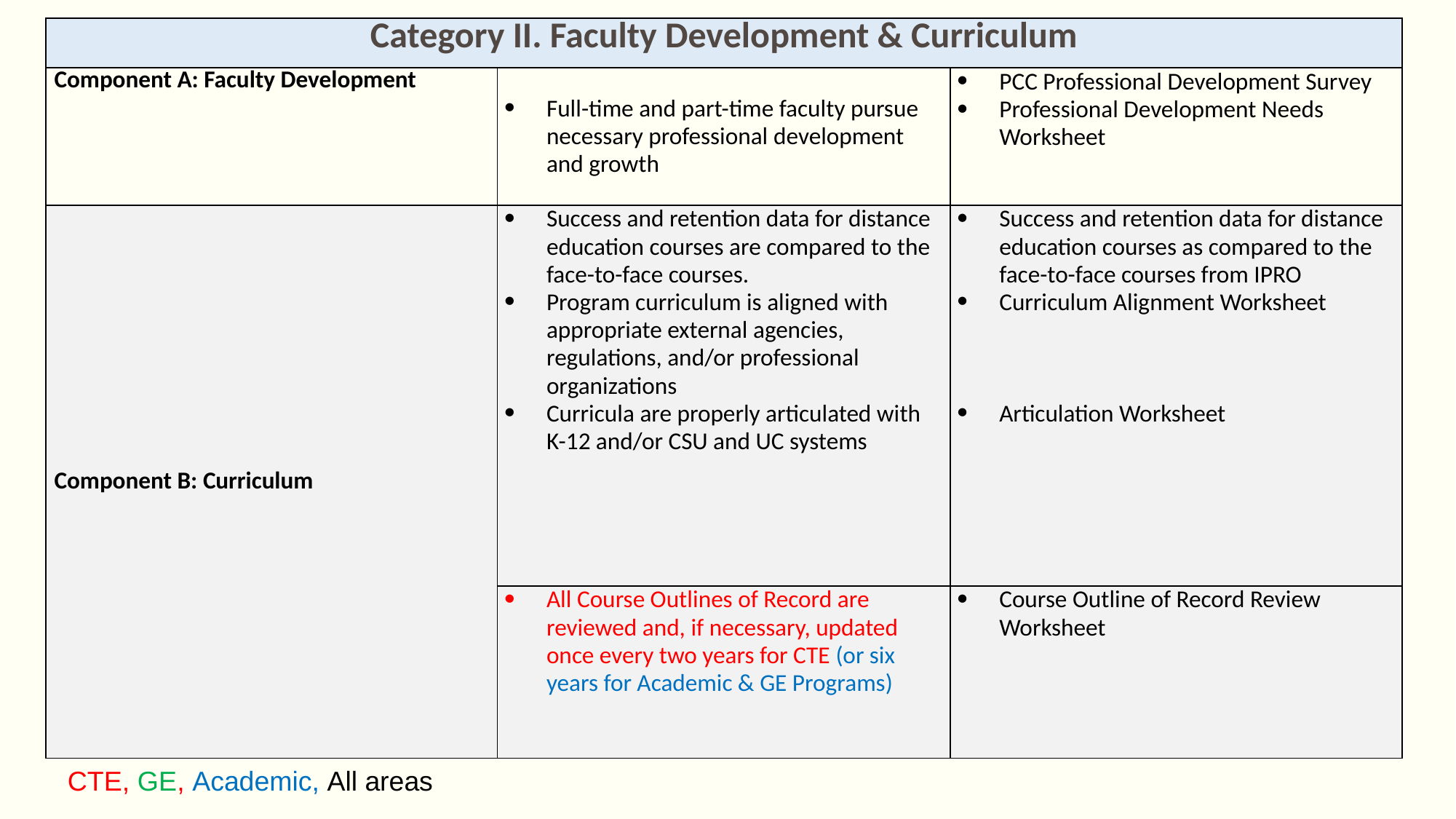

| Category II. Faculty Development & Curriculum |  |  |
| --- | --- | --- |
| Component A: Faculty Development | Full-time and part-time faculty pursue necessary professional development and growth | PCC Professional Development Survey Professional Development Needs Worksheet |
| Component B: Curriculum | Success and retention data for distance education courses are compared to the face-to-face courses. Program curriculum is aligned with appropriate external agencies, regulations, and/or professional organizations Curricula are properly articulated with K-12 and/or CSU and UC systems | Success and retention data for distance education courses as compared to the face-to-face courses from IPRO Curriculum Alignment Worksheet Articulation Worksheet |
|  | All Course Outlines of Record are reviewed and, if necessary, updated once every two years for CTE (or six years for Academic & GE Programs) | Course Outline of Record Review Worksheet |
CTE, GE, Academic, All areas